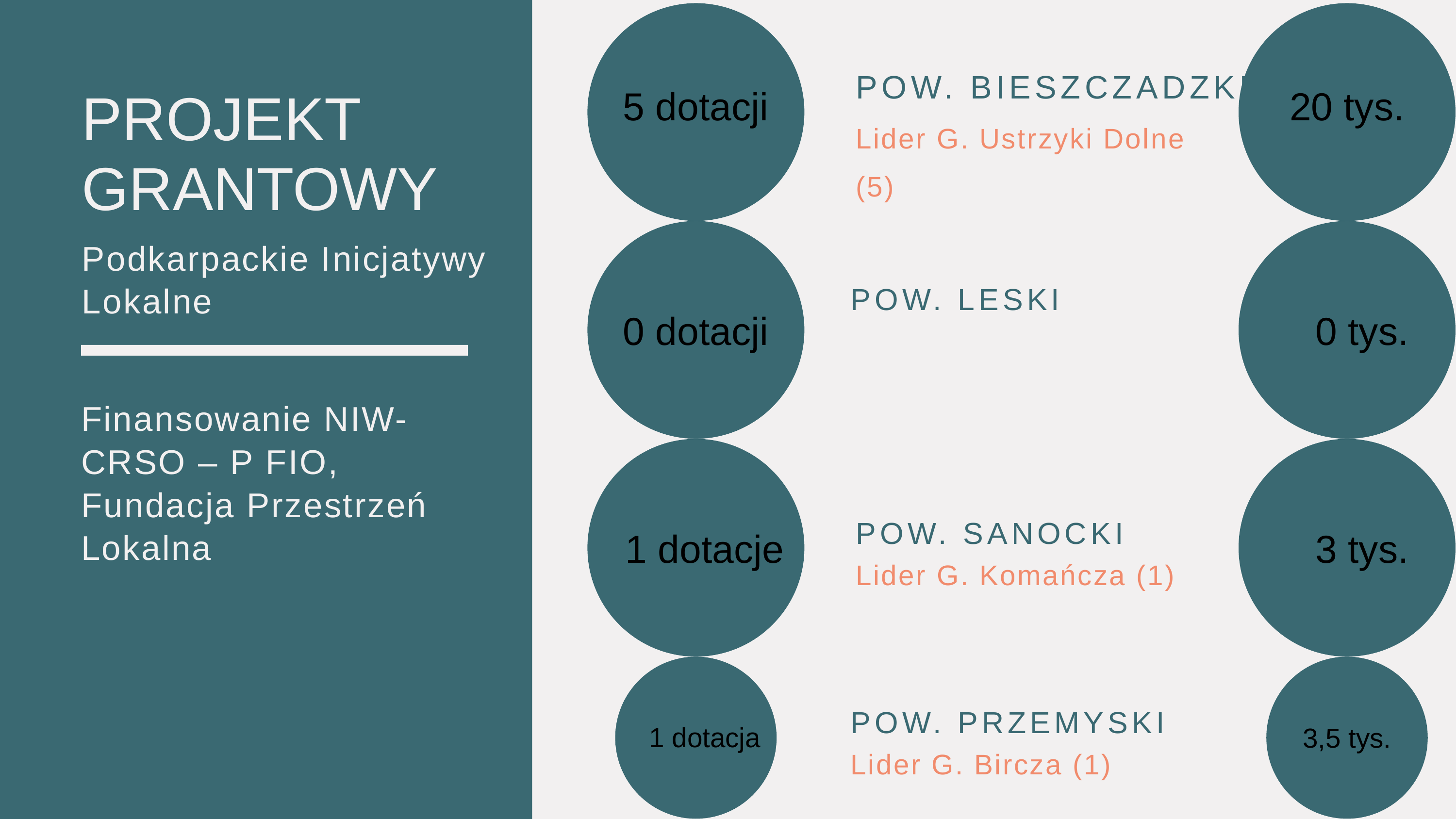

POW. BIESZCZADZKI
Lider G. Ustrzyki Dolne (5)
5 dotacji
20 tys.
PROJEKT GRANTOWY
Podkarpackie Inicjatywy Lokalne

POW. LESKI

0 dotacji
0 tys.
Finansowanie NIW- CRSO – P FIO, Fundacja Przestrzeń Lokalna

POW. SANOCKI
Lider G. Komańcza (1)
1 dotacje
3 tys.

POW. PRZEMYSKI
Lider G. Bircza (1)
1 dotacja
3,5 tys.